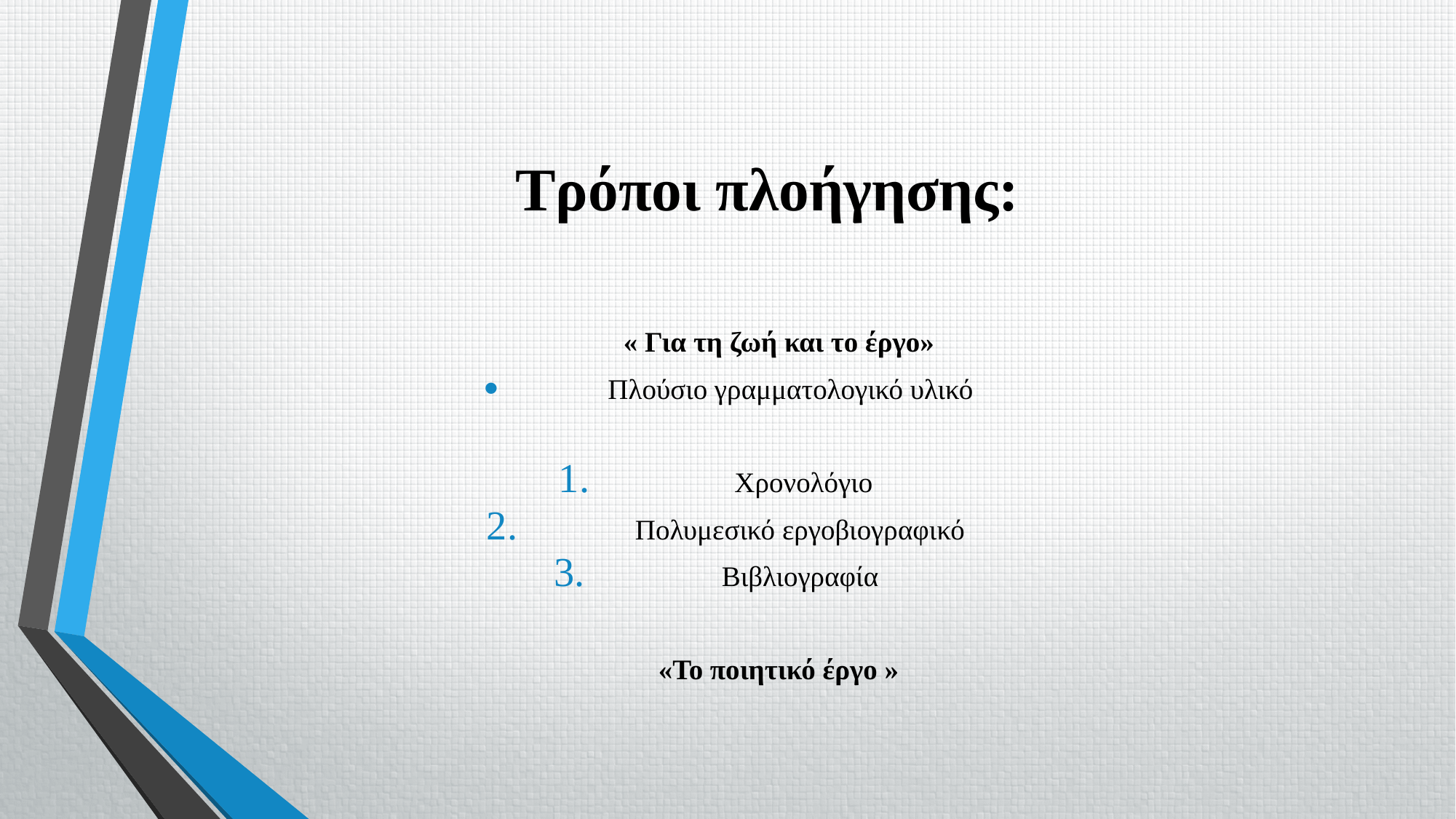

# Τρόποι πλοήγησης:
 « Για τη ζωή και το έργο»
Πλούσιο γραμματολογικό υλικό

 Χρονολόγιο
Πολυμεσικό εργοβιογραφικό
Βιβλιογραφία

 «Το ποιητικό έργο »